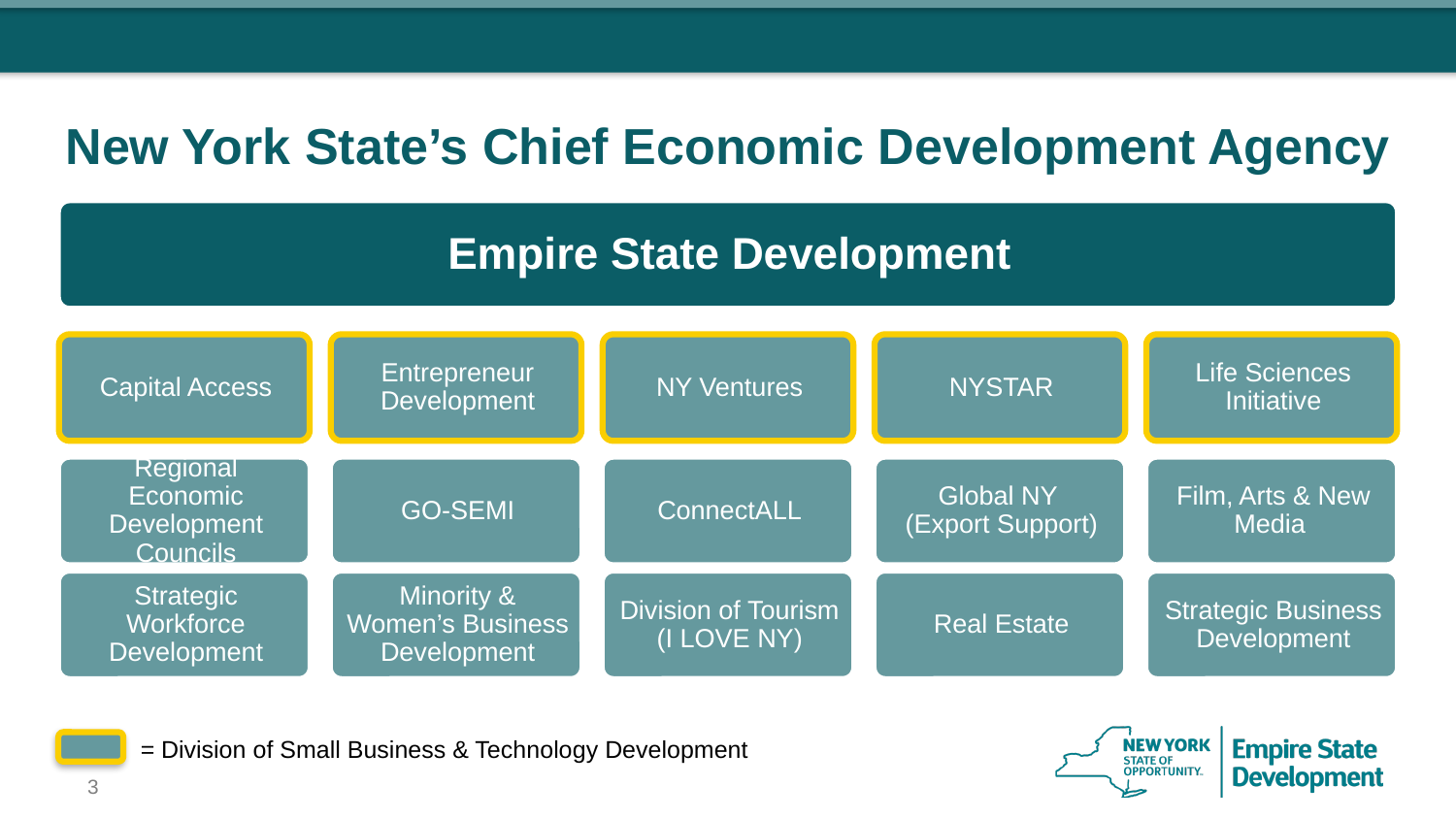

New York State’s Chief Economic Development Agency
Empire State Development
Capital Access
Regional Economic Development Councils
Strategic Workforce Development
Entrepreneur Development
GO-SEMI
Minority & Women’s Business Development
NY Ventures
ConnectALL
Division of Tourism
(I LOVE NY)
NYSTAR
Global NY
(Export Support)
Real Estate
Life Sciences Initiative
Film, Arts & New Media
Strategic Business Development
= Division of Small Business & Technology Development